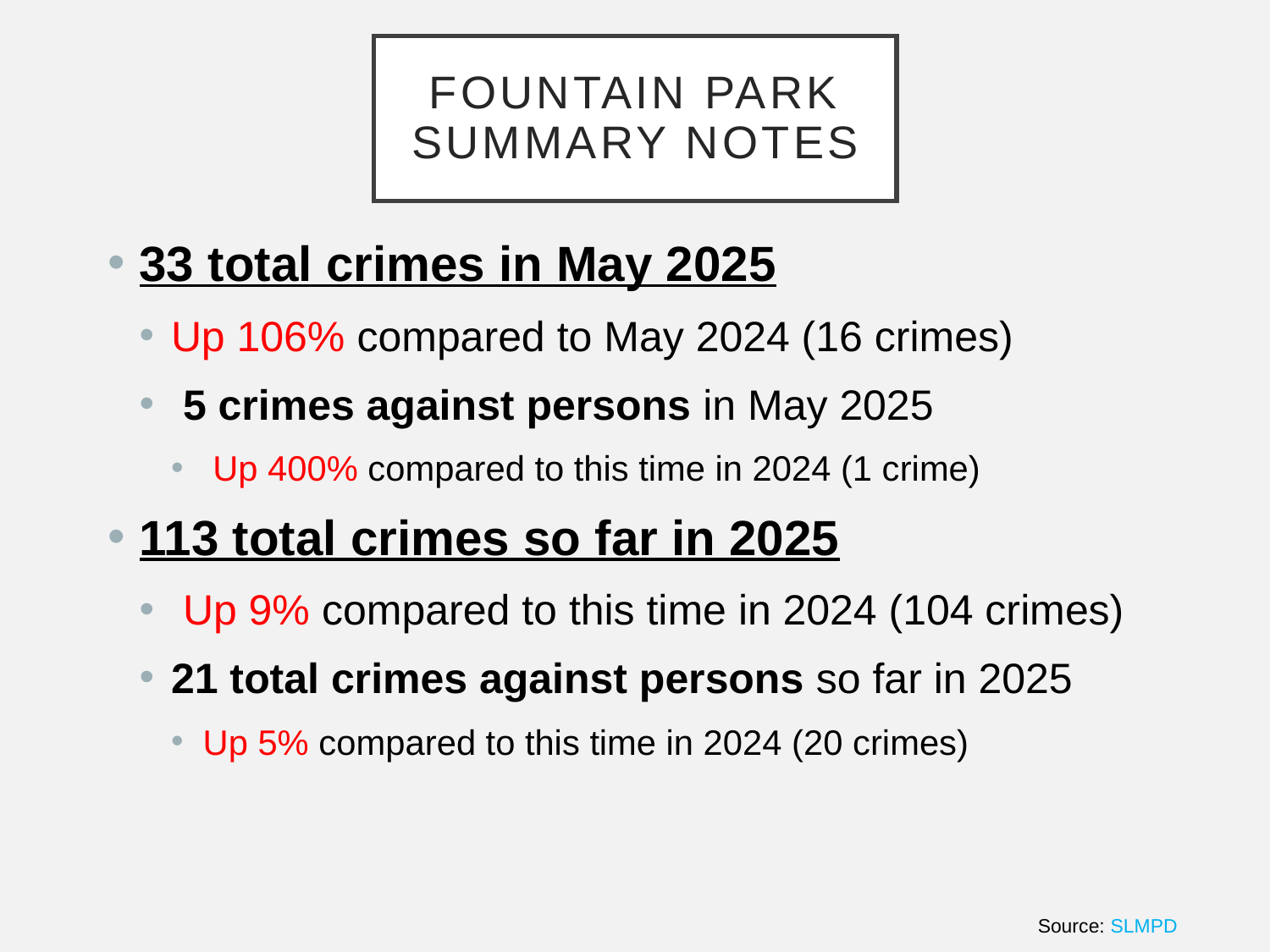

# Fountain Park Summary Notes
33 total crimes in May 2025
Up 106% compared to May 2024 (16 crimes)
 5 crimes against persons in May 2025
 Up 400% compared to this time in 2024 (1 crime)
113 total crimes so far in 2025
 Up 9% compared to this time in 2024 (104 crimes)
21 total crimes against persons so far in 2025
Up 5% compared to this time in 2024 (20 crimes)
Source: SLMPD